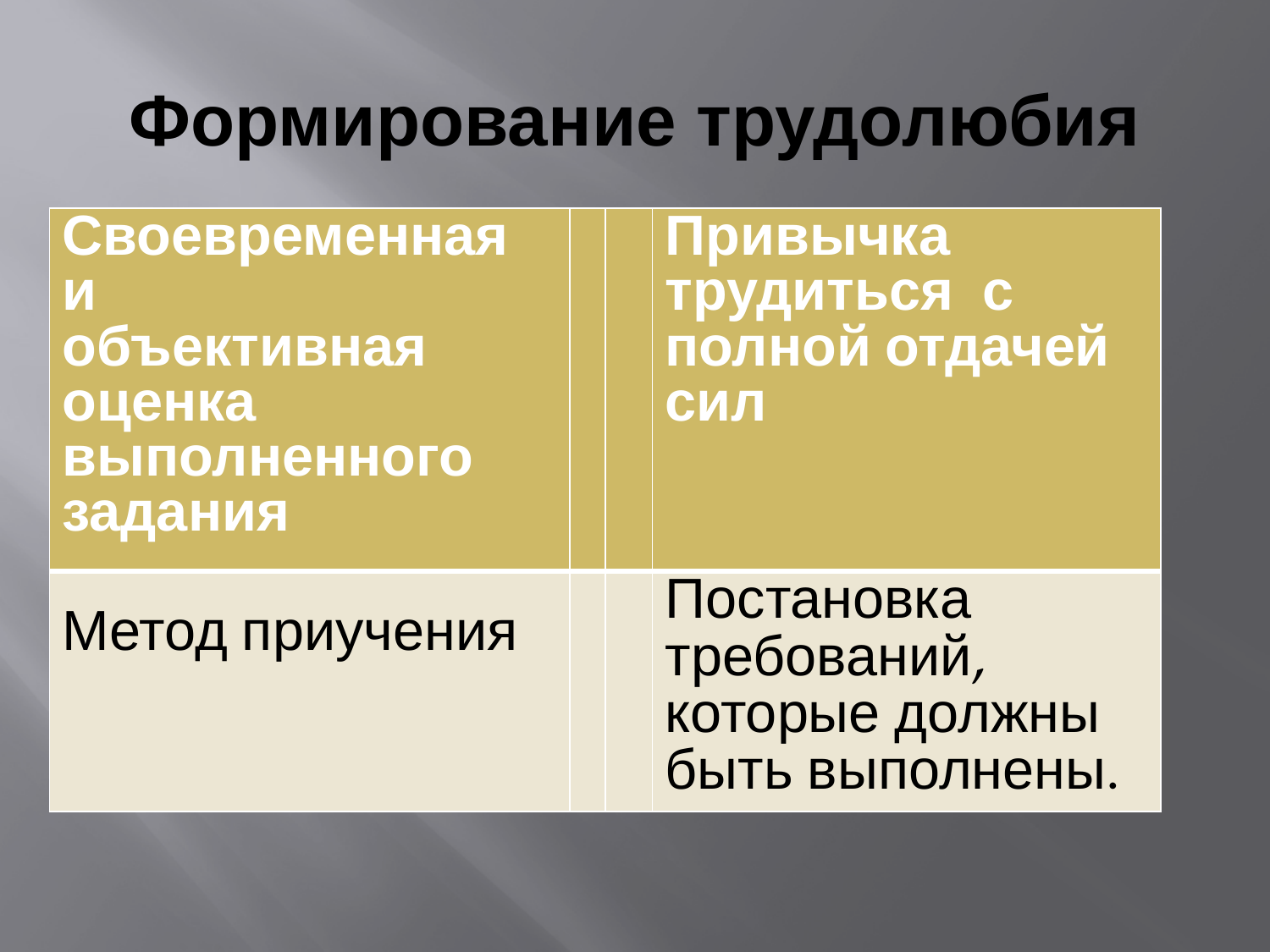

# Формирование трудолюбия
| Своевременная и объективная оценка выполненного задания |  |  | Привычка трудиться с полной отдачей сил |
| --- | --- | --- | --- |
| Метод приучения |  |  | Постановка требований, которые должны быть выполнены. |